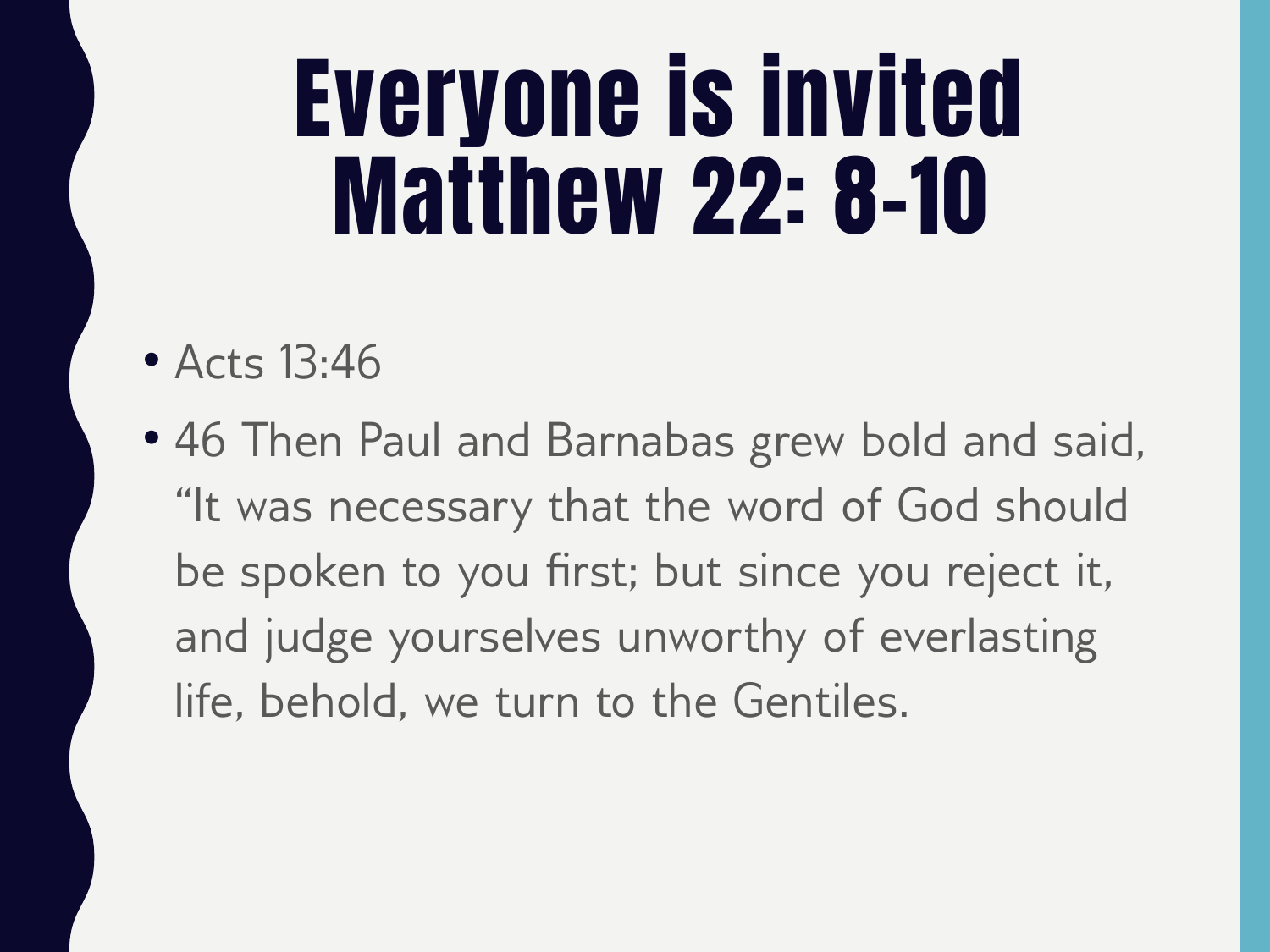

# Everyone is invited Matthew 22: 8-10
Acts 13:46
46 Then Paul and Barnabas grew bold and said, “It was necessary that the word of God should be spoken to you first; but since you reject it, and judge yourselves unworthy of everlasting life, behold, we turn to the Gentiles.